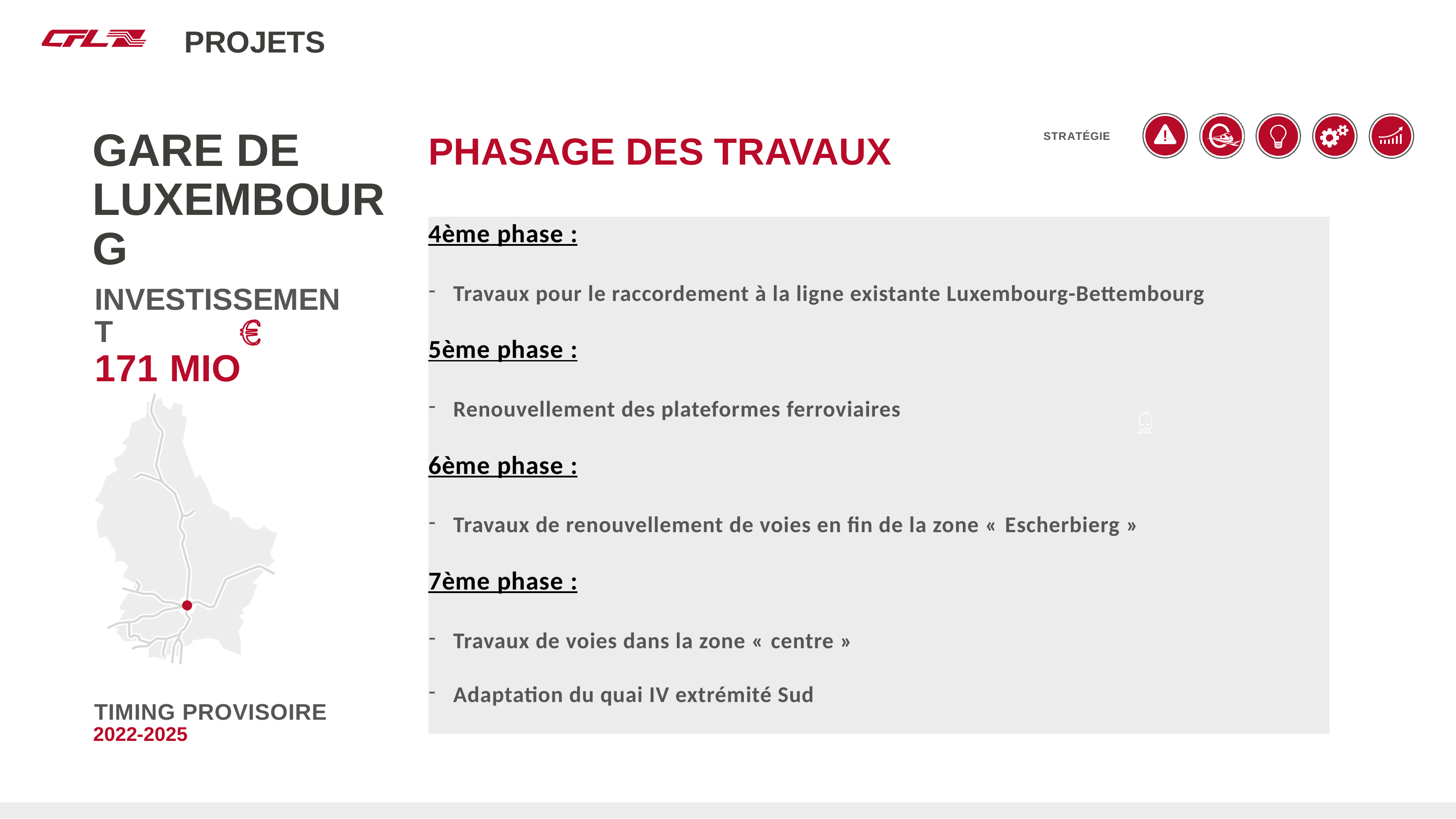

Nos projets

PROJETS

# GARE DE LUXEMBOURG

PHASAGE DES TRAVAUX

STRATÉGIE

4ème phase :

Travaux pour le raccordement à la ligne existante Luxembourg-Bettembourg

5ème phase :

Renouvellement des plateformes ferroviaires

6ème phase :

Travaux de renouvellement de voies en fin de la zone « Escherbierg »

7ème phase :

Travaux de voies dans la zone « centre »

Adaptation du quai IV extrémité Sud

INVESTISSEMENT
171 MIO

TIMING PROVISOIRE
2022-2025